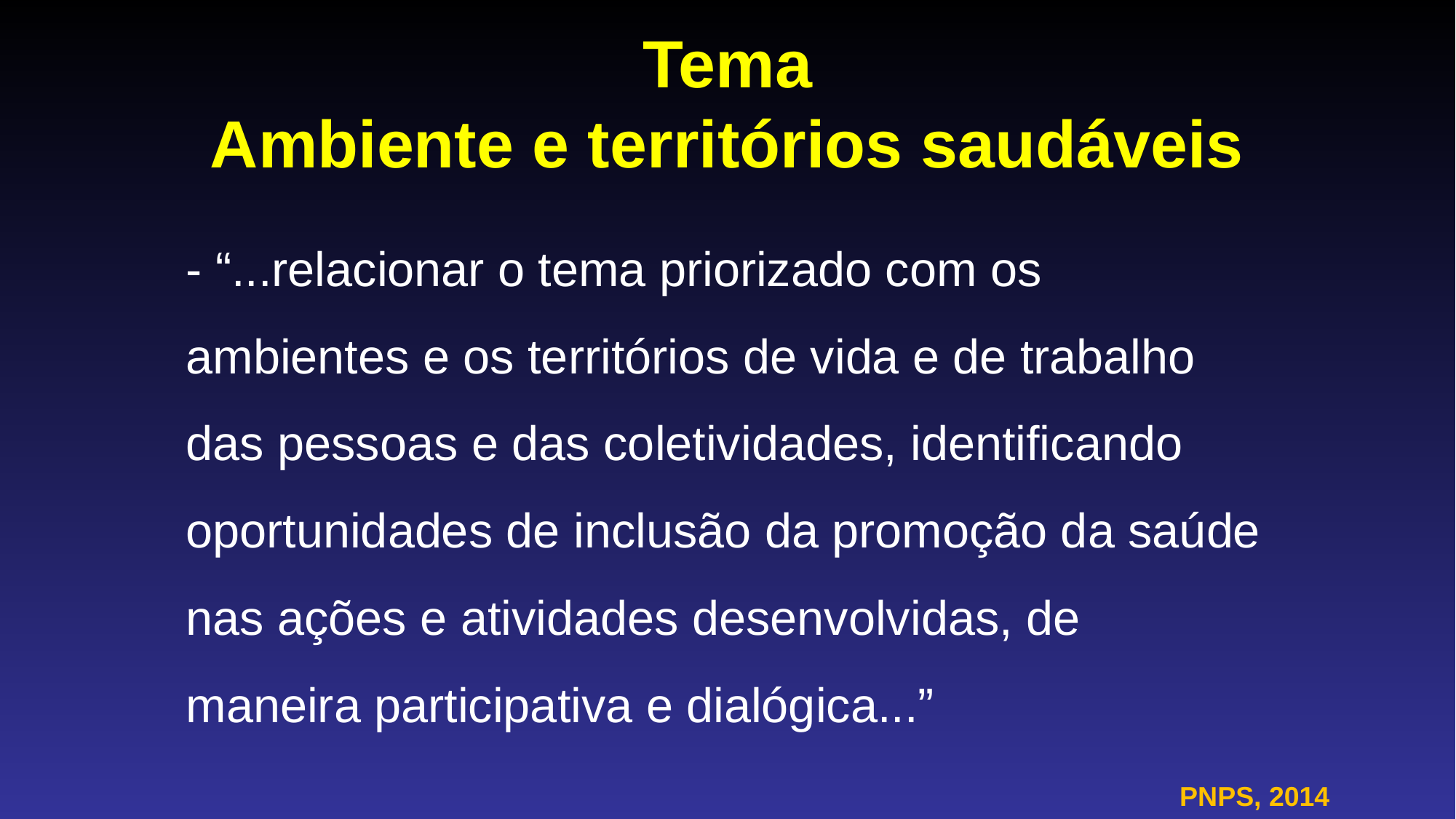

# Tema Ambiente e territórios saudáveis
- “...relacionar o tema priorizado com os ambientes e os territórios de vida e de trabalho das pessoas e das coletividades, identificando oportunidades de inclusão da promoção da saúde nas ações e atividades desenvolvidas, de maneira participativa e dialógica...”
PNPS, 2014